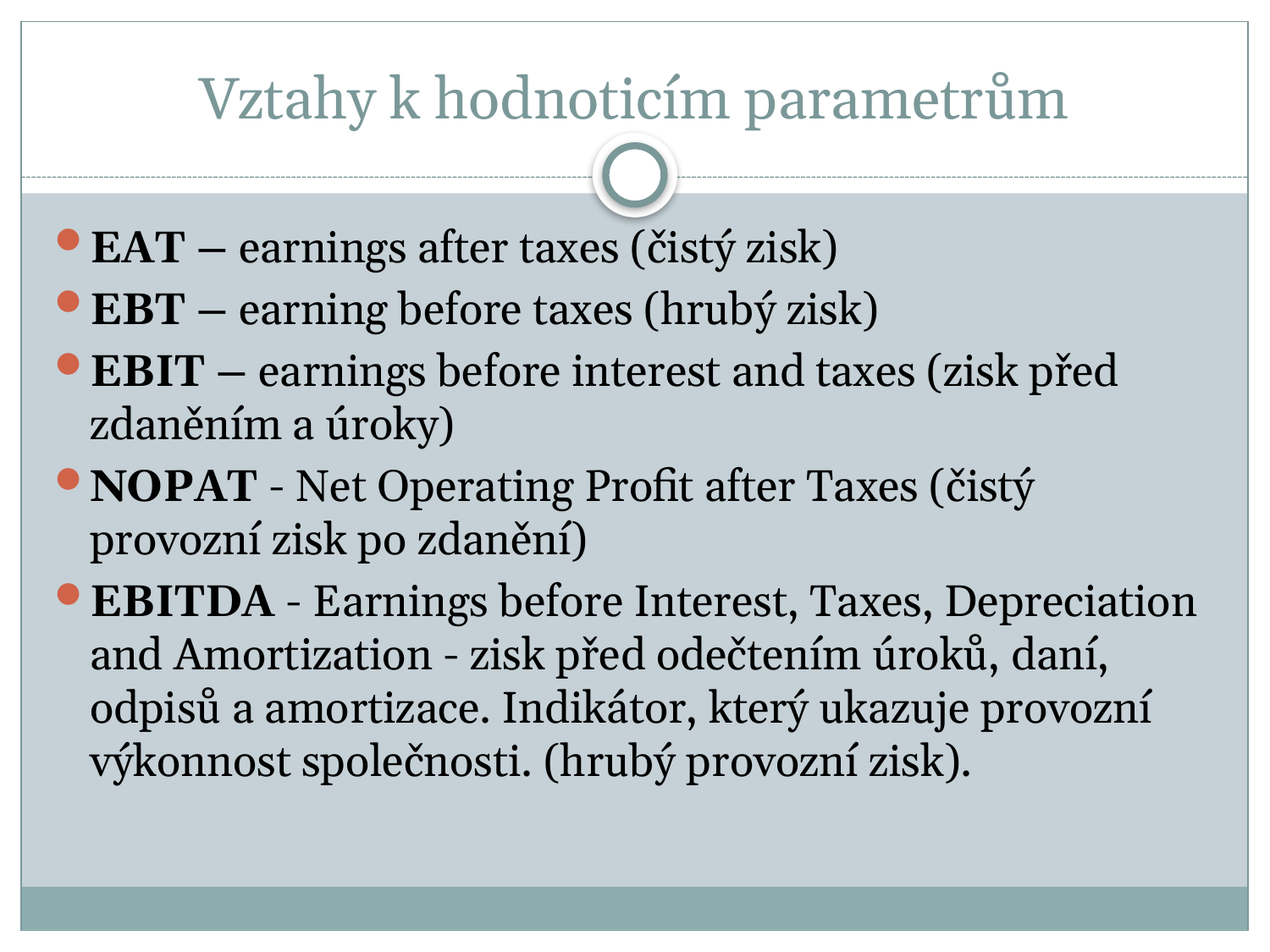

# Vztahy k hodnoticím parametrům
EAT – earnings after taxes (čistý zisk)
EBT – earning before taxes (hrubý zisk)
EBIT – earnings before interest and taxes (zisk před zdaněním a úroky)
NOPAT - Net Operating Profit after Taxes (čistý provozní zisk po zdanění)
EBITDA - Earnings before Interest, Taxes, Depreciation and Amortization - zisk před odečtením úroků, daní, odpisů a amortizace. Indikátor, který ukazuje provozní výkonnost společnosti. (hrubý provozní zisk).